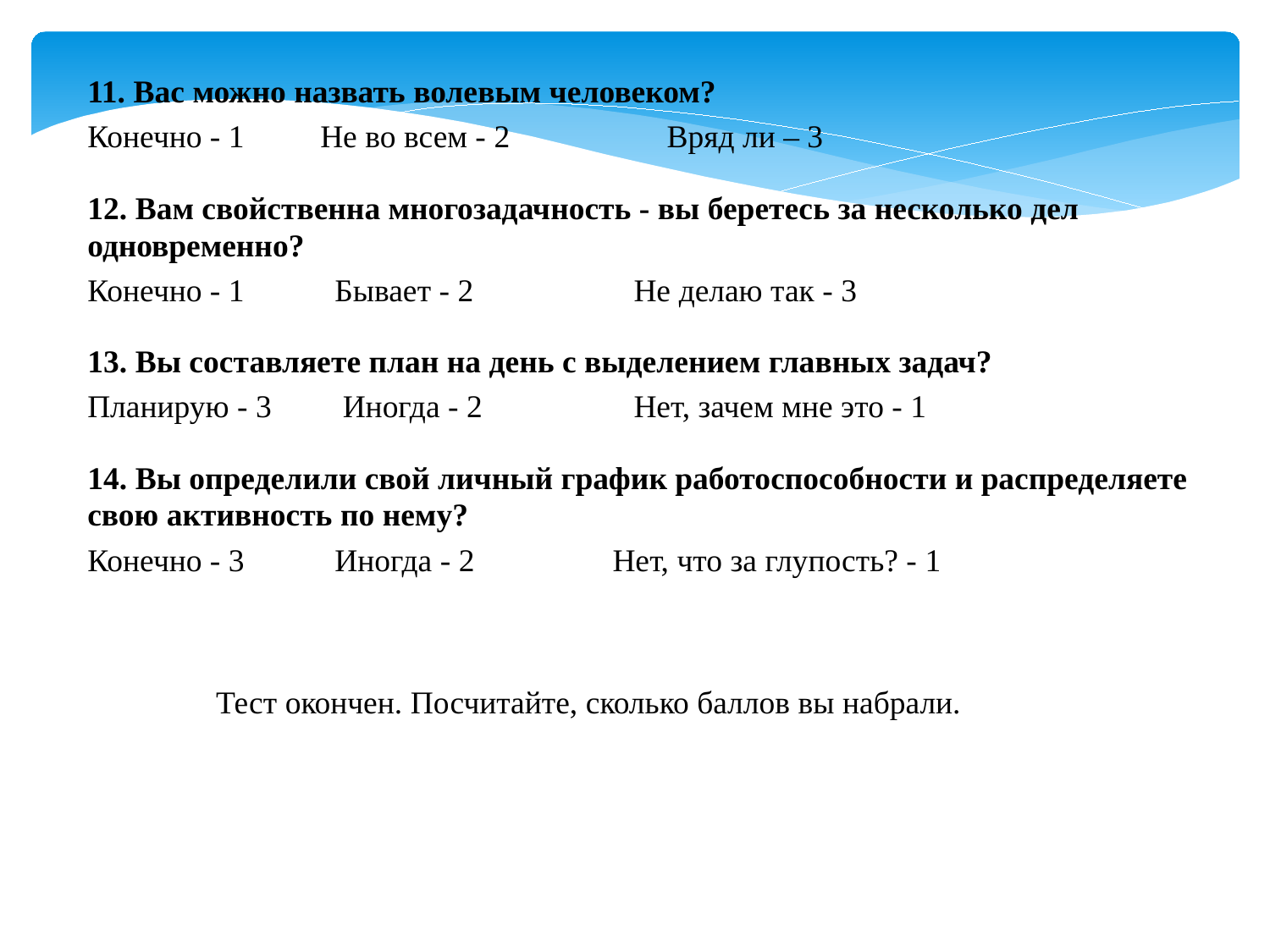

11. Вас можно назвать волевым человеком?
Конечно - 1	Не во всем - 2	Вряд ли – 3
12. Вам свойственна многозадачность - вы беретесь за несколько дел одновременно?
Конечно - 1	Бывает - 2	Не делаю так - 3
13. Вы составляете план на день с выделением главных задач?
Планирую - 3	Иногда - 2	Нет, зачем мне это - 1
14. Вы определили свой личный график работоспособности и распределяете свою активность по нему?
Конечно - 3	Иногда - 2	Нет, что за глупость? - 1

                Тест окончен. Посчитайте, сколько баллов вы набрали.